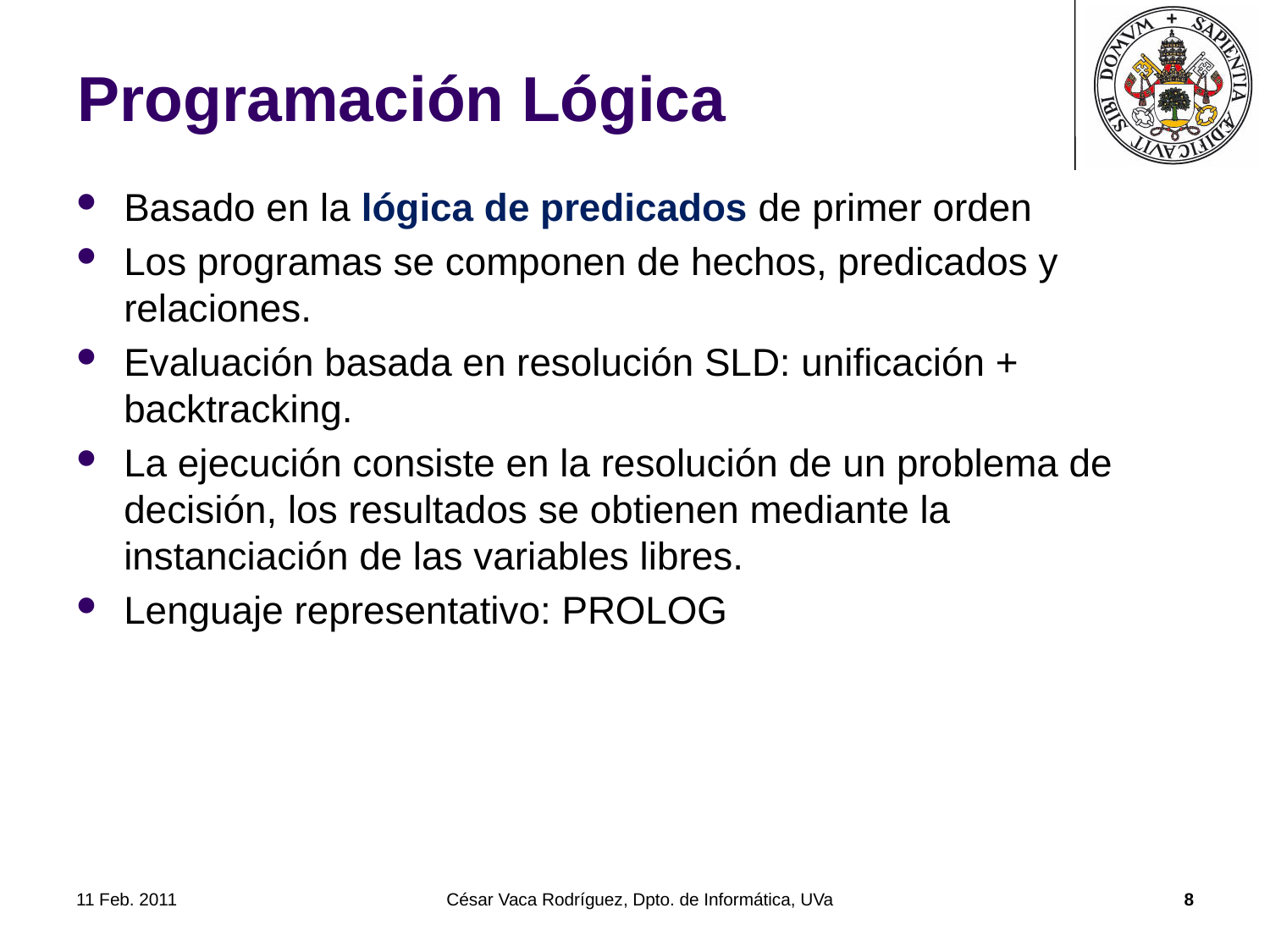

# Programación Lógica
Basado en la lógica de predicados de primer orden
Los programas se componen de hechos, predicados y relaciones.
Evaluación basada en resolución SLD: unificación + backtracking.
La ejecución consiste en la resolución de un problema de decisión, los resultados se obtienen mediante la instanciación de las variables libres.
Lenguaje representativo: PROLOG

11 Feb. 2011
César Vaca Rodríguez, Dpto. de Informática, UVa
8